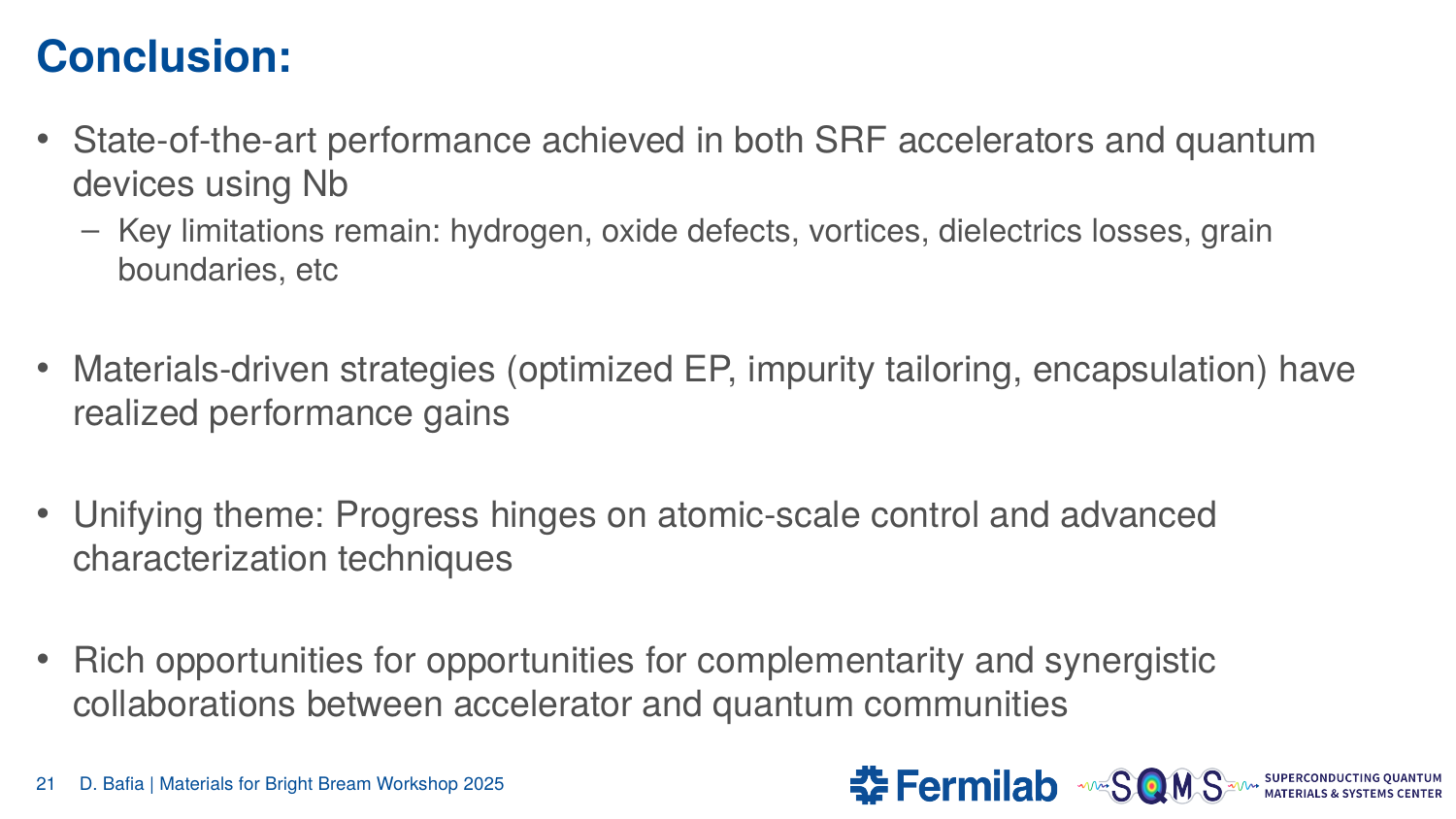

# Conclusion:
State-of-the-art performance achieved in both SRF accelerators and quantum devices using Nb
Key limitations remain: hydrogen, oxide defects, vortices, dielectrics losses, grain boundaries, etc

Materials-driven strategies (optimized EP, impurity tailoring, encapsulation) have realized performance gains

Unifying theme: Progress hinges on atomic-scale control and advanced characterization techniques

Rich opportunities for opportunities for complementarity and synergistic collaborations between accelerator and quantum communities